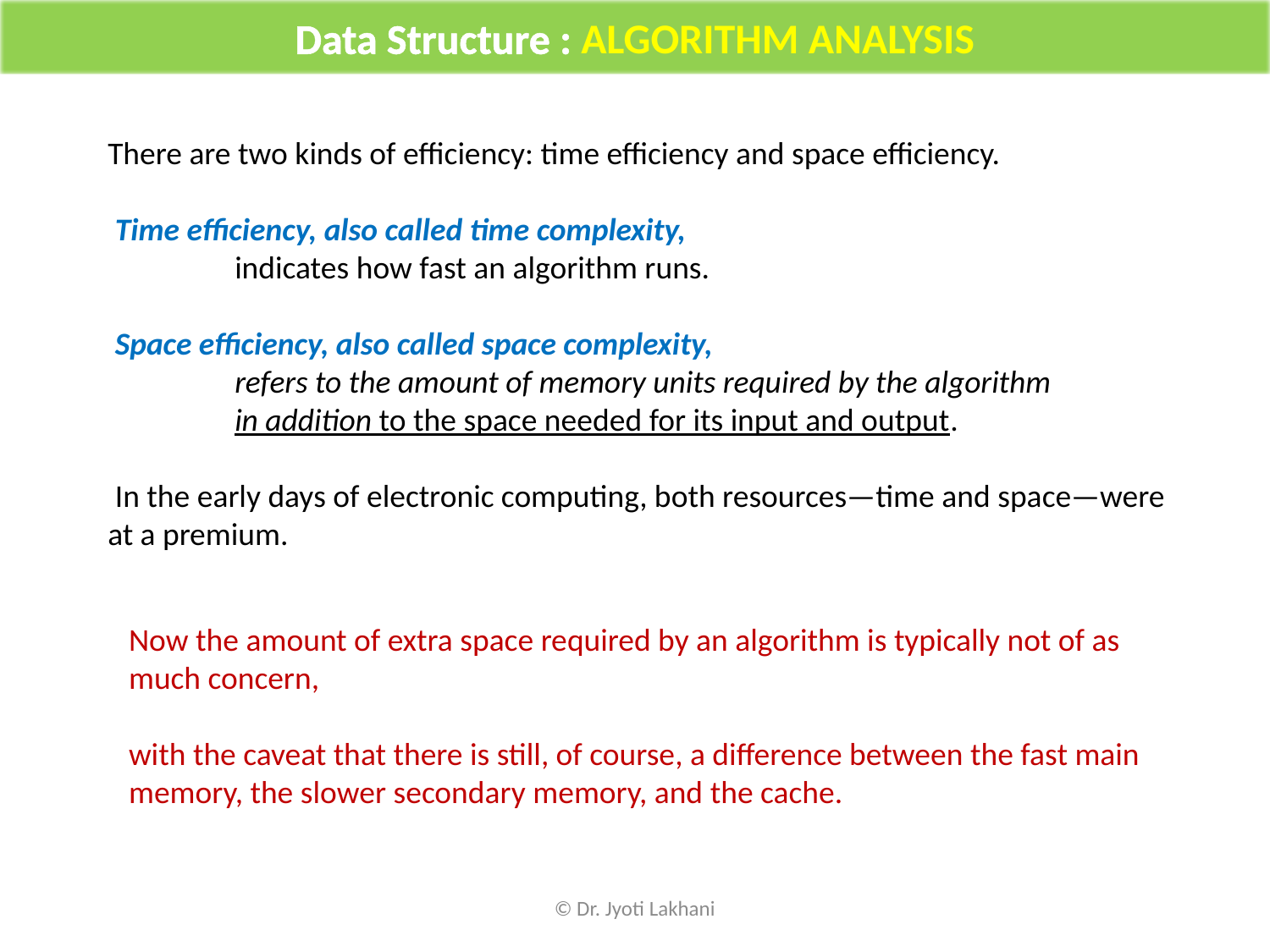

Data Structure : ALGORITHM ANALYSIS
There are two kinds of efficiency: time efficiency and space efficiency.

 Time efficiency, also called time complexity,
	indicates how fast an algorithm runs.

 Space efficiency, also called space complexity,
	refers to the amount of memory units required by the algorithm
	in addition to the space needed for its input and output.

 In the early days of electronic computing, both resources—time and space—were at a premium.

Now the amount of extra space required by an algorithm is typically not of as much concern,

with the caveat that there is still, of course, a difference between the fast main memory, the slower secondary memory, and the cache.
© Dr. Jyoti Lakhani